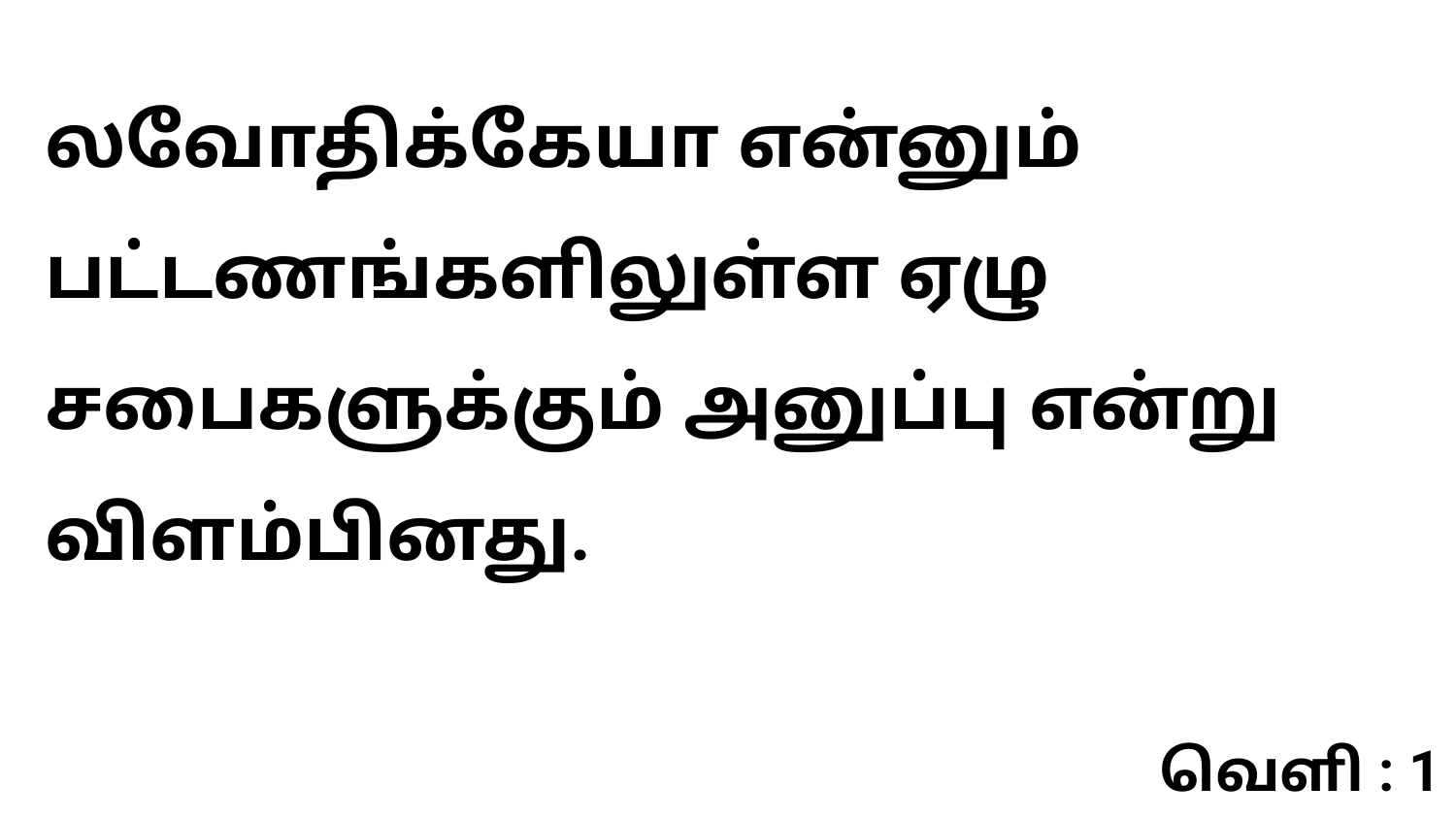

லவோதிக்கேயா என்னும் பட்டணங்களிலுள்ள ஏழு சபைகளுக்கும் அனுப்பு என்று விளம்பினது.
வெளி : 1